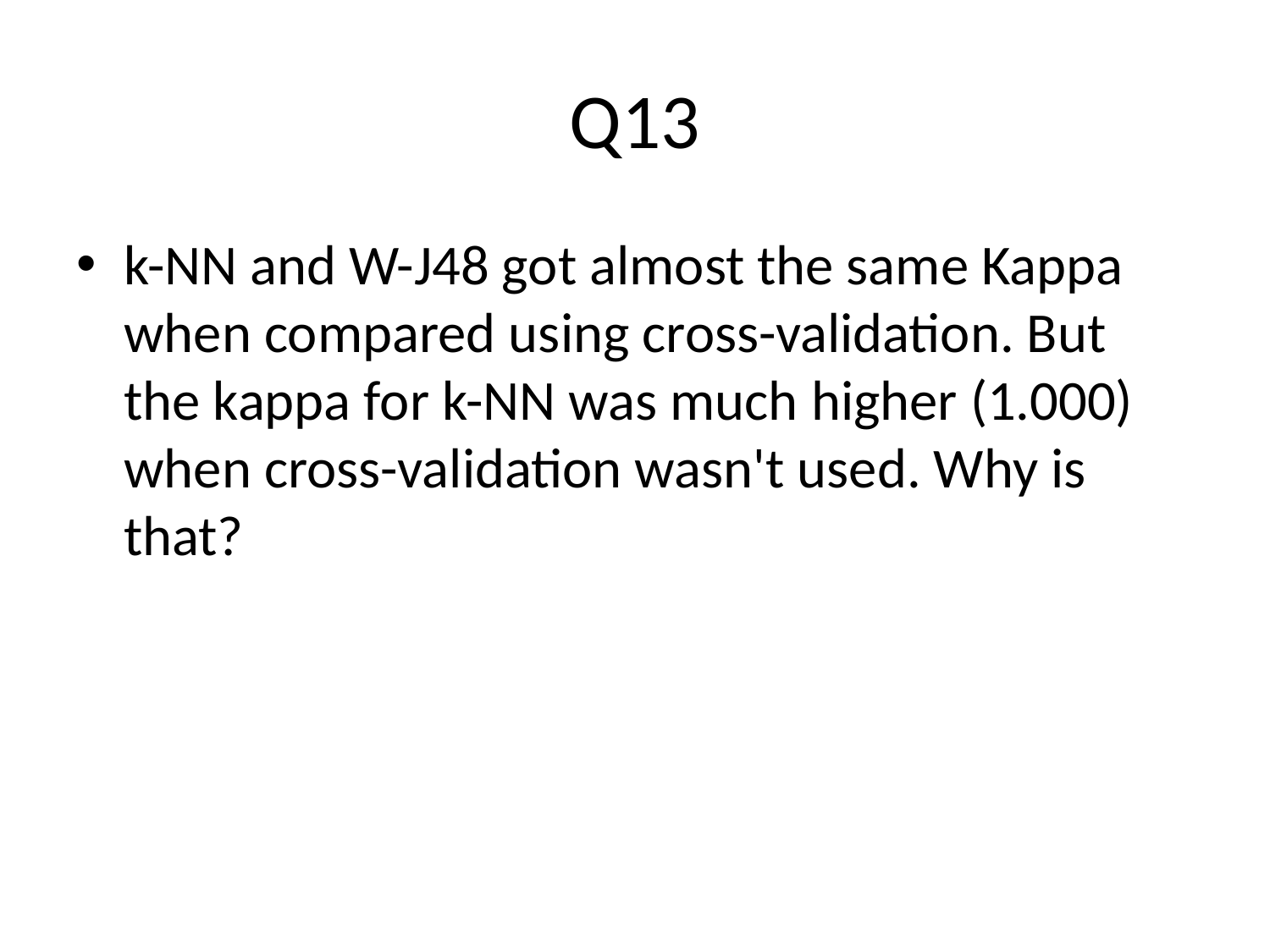

# Q13
k-NN and W-J48 got almost the same Kappa when compared using cross-validation. But the kappa for k-NN was much higher (1.000) when cross-validation wasn't used. Why is that?